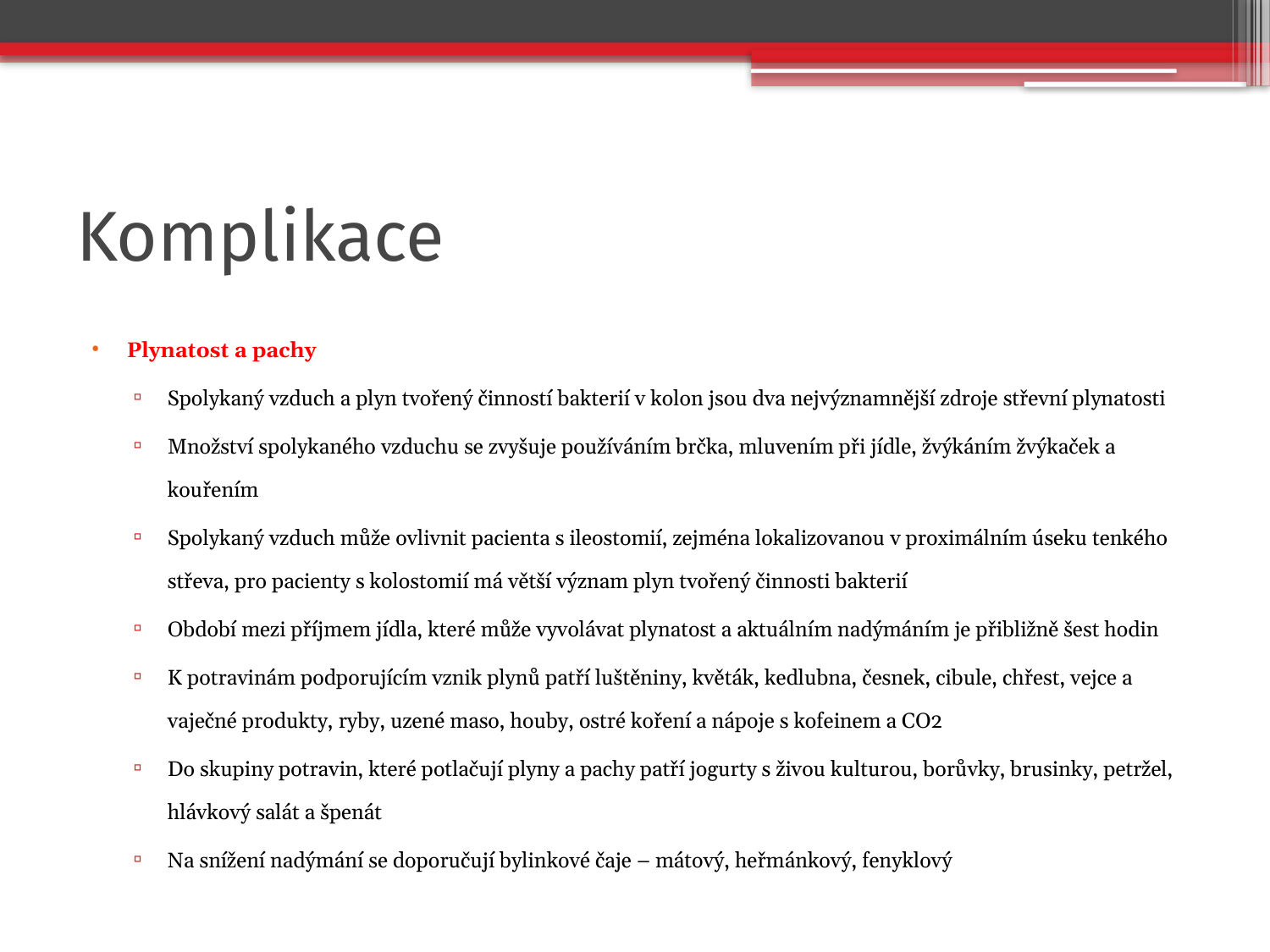

# Komplikace
Plynatost a pachy
Spolykaný vzduch a plyn tvořený činností bakterií v kolon jsou dva nejvýznamnější zdroje střevní plynatosti
Množství spolykaného vzduchu se zvyšuje používáním brčka, mluvením při jídle, žvýkáním žvýkaček a kouřením
Spolykaný vzduch může ovlivnit pacienta s ileostomií, zejména lokalizovanou v proximálním úseku tenkého střeva, pro pacienty s kolostomií má větší význam plyn tvořený činnosti bakterií
Období mezi příjmem jídla, které může vyvolávat plynatost a aktuálním nadýmáním je přibližně šest hodin
K potravinám podporujícím vznik plynů patří luštěniny, květák, kedlubna, česnek, cibule, chřest, vejce a vaječné produkty, ryby, uzené maso, houby, ostré koření a nápoje s kofeinem a CO2
Do skupiny potravin, které potlačují plyny a pachy patří jogurty s živou kulturou, borůvky, brusinky, petržel, hlávkový salát a špenát
Na snížení nadýmání se doporučují bylinkové čaje – mátový, heřmánkový, fenyklový